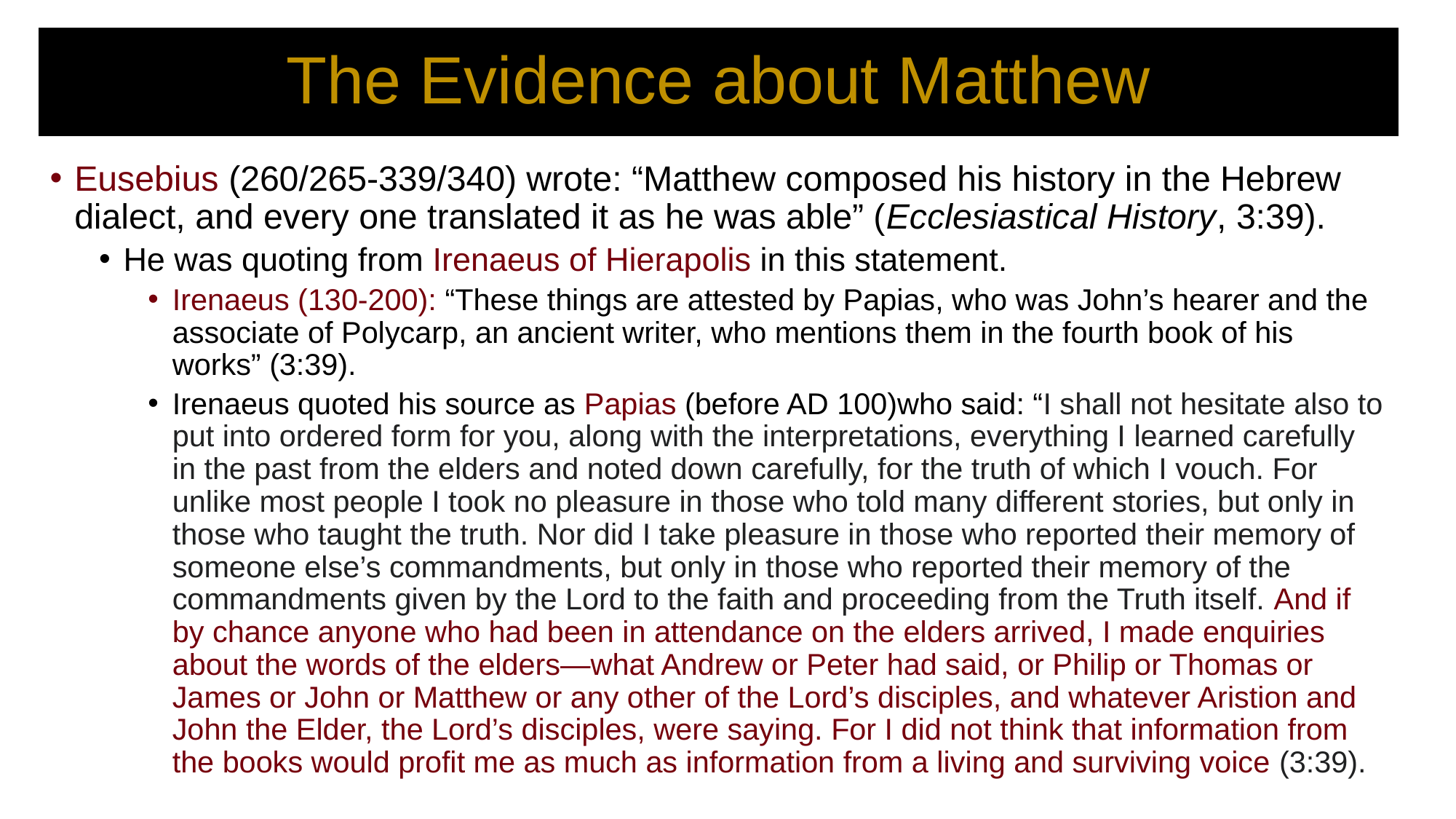

# The Evidence about Matthew
Eusebius (260/265-339/340) wrote: “Matthew composed his history in the Hebrew dialect, and every one translated it as he was able” (Ecclesiastical History, 3:39).
He was quoting from Irenaeus of Hierapolis in this statement.
Irenaeus (130-200): “These things are attested by Papias, who was John’s hearer and the associate of Polycarp, an ancient writer, who mentions them in the fourth book of his works” (3:39).
Irenaeus quoted his source as Papias (before AD 100)who said: “I shall not hesitate also to put into ordered form for you, along with the interpretations, everything I learned carefully in the past from the elders and noted down carefully, for the truth of which I vouch. For unlike most people I took no pleasure in those who told many different stories, but only in those who taught the truth. Nor did I take pleasure in those who reported their memory of someone else’s commandments, but only in those who reported their memory of the commandments given by the Lord to the faith and proceeding from the Truth itself. And if by chance anyone who had been in attendance on the elders arrived, I made enquiries about the words of the elders—what Andrew or Peter had said, or Philip or Thomas or James or John or Matthew or any other of the Lord’s disciples, and whatever Aristion and John the Elder, the Lord’s disciples, were saying. For I did not think that information from the books would profit me as much as information from a living and surviving voice (3:39).